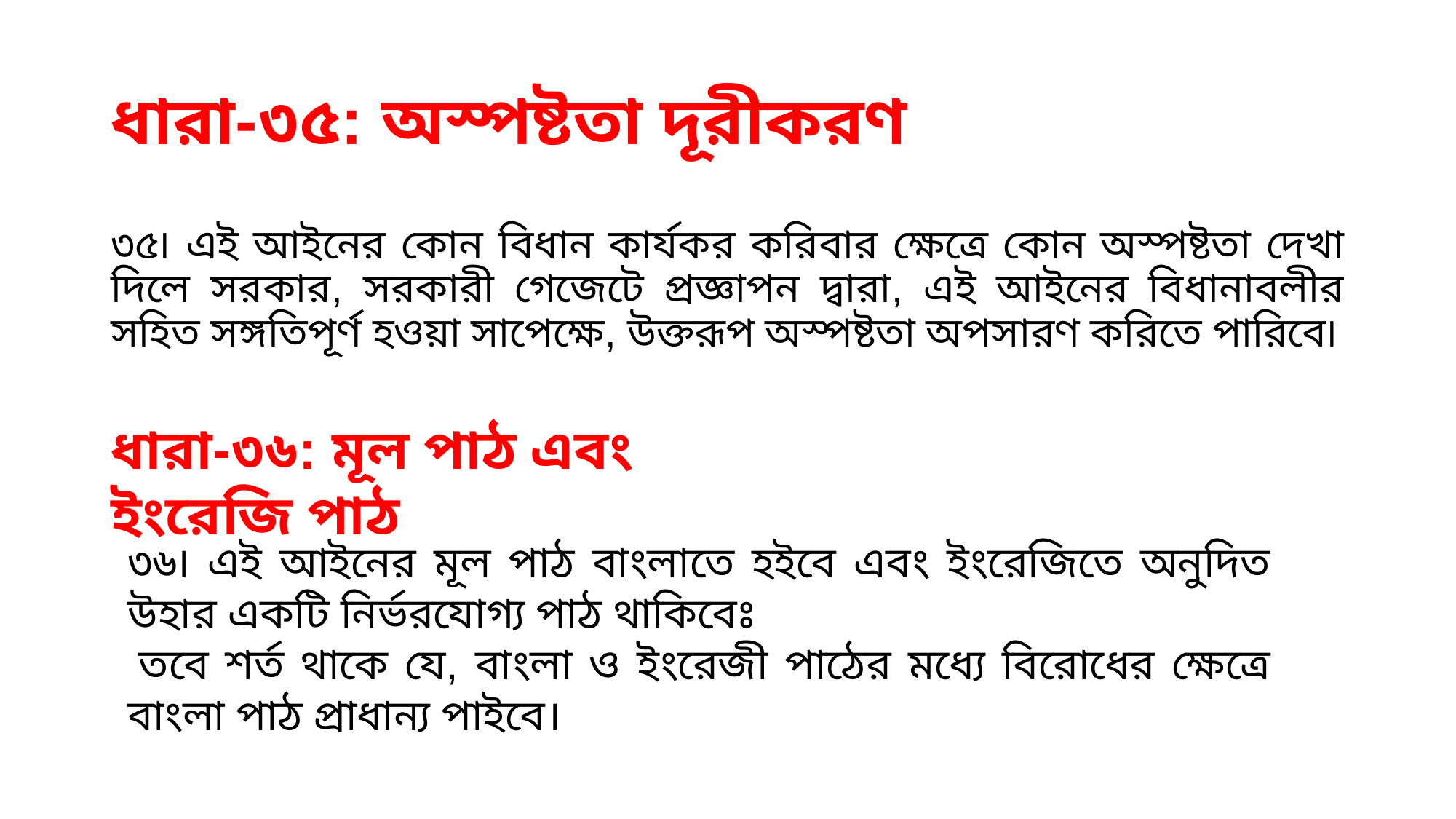

# ধারা-৩৫: অস্পষ্টতা দূরীকরণ
৩৫৷ এই আইনের কোন বিধান কার্যকর করিবার ক্ষেত্রে কোন অস্পষ্টতা দেখা দিলে সরকার, সরকারী গেজেটে প্রজ্ঞাপন দ্বারা, এই আইনের বিধানাবলীর সহিত সঙ্গতিপূর্ণ হওয়া সাপেক্ষে, উক্তরূপ অস্পষ্টতা অপসারণ করিতে পারিবে৷
ধারা-৩৬: মূল পাঠ এবং ইংরেজি পাঠ
৩৬৷ এই আইনের মূল পাঠ বাংলাতে হইবে এবং ইংরেজিতে অনুদিত উহার একটি নির্ভরযোগ্য পাঠ থাকিবেঃ
 তবে শর্ত থাকে যে, বাংলা ও ইংরেজী পাঠের মধ্যে বিরোধের ক্ষেত্রে বাংলা পাঠ প্রাধান্য পাইবে।